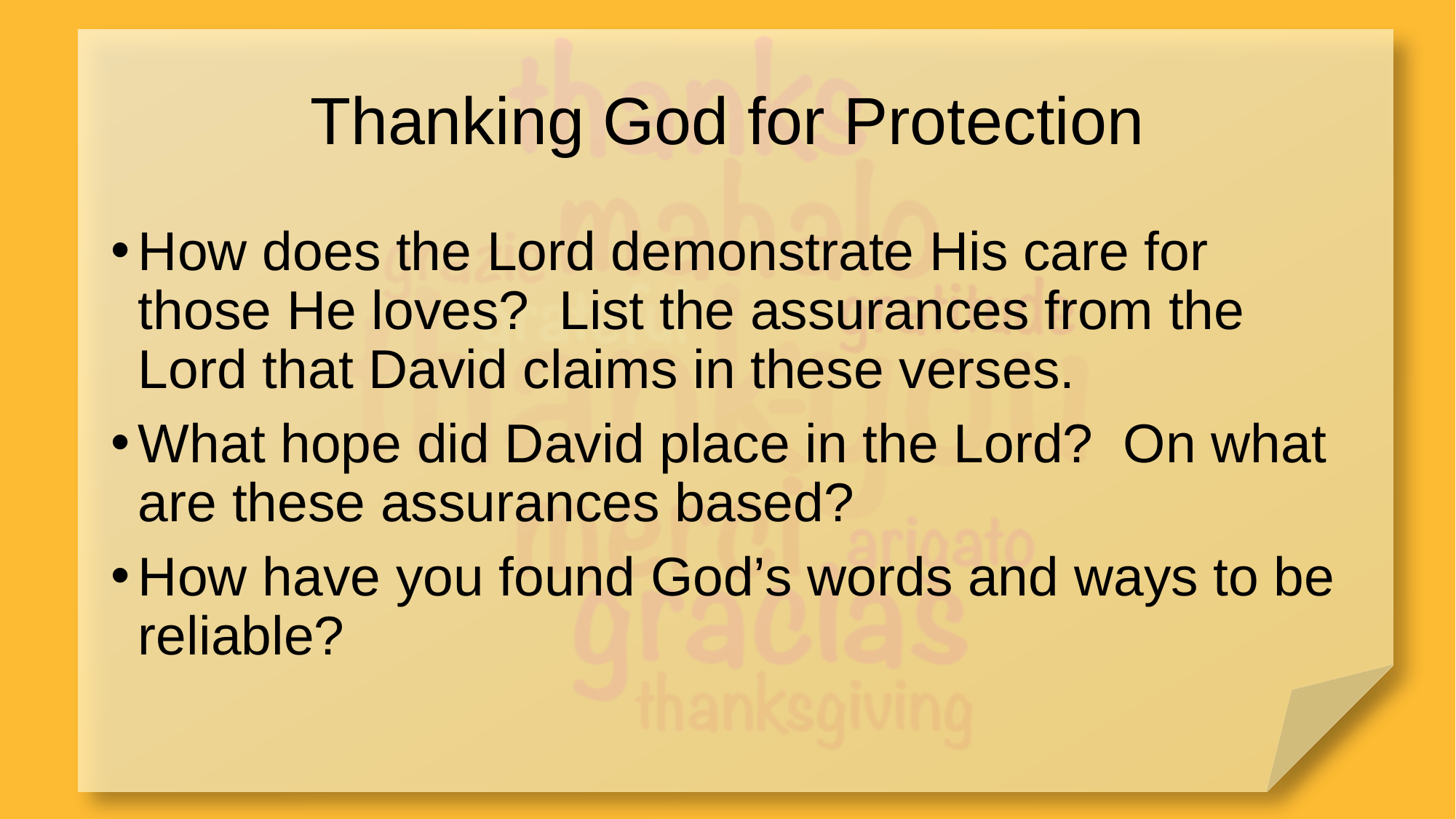

# Thanking God for Protection
How does the Lord demonstrate His care for those He loves?  List the assurances from the Lord that David claims in these verses.
What hope did David place in the Lord?  On what are these assurances based?
How have you found God’s words and ways to be reliable?